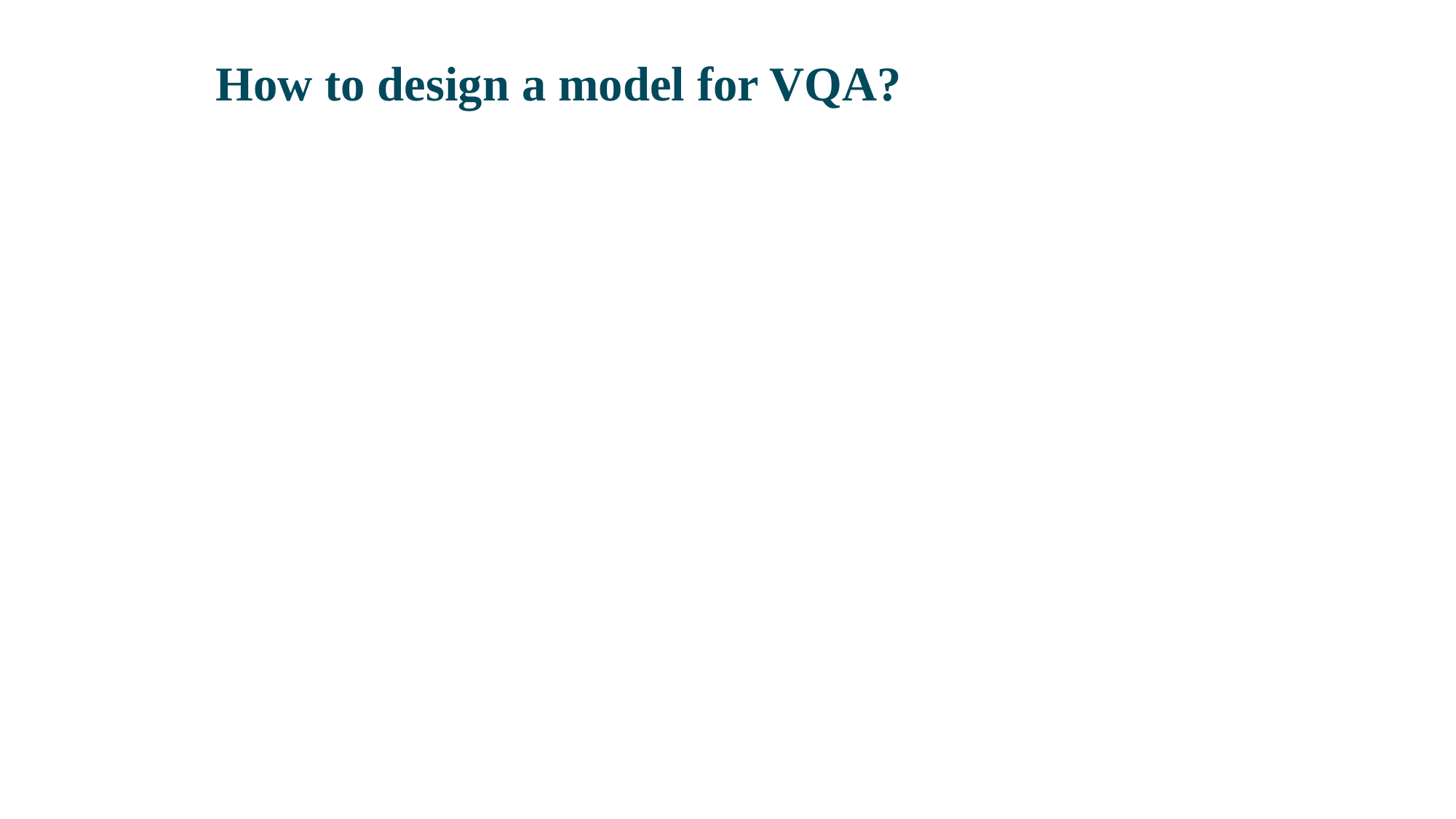

# How to design a model for VQA?